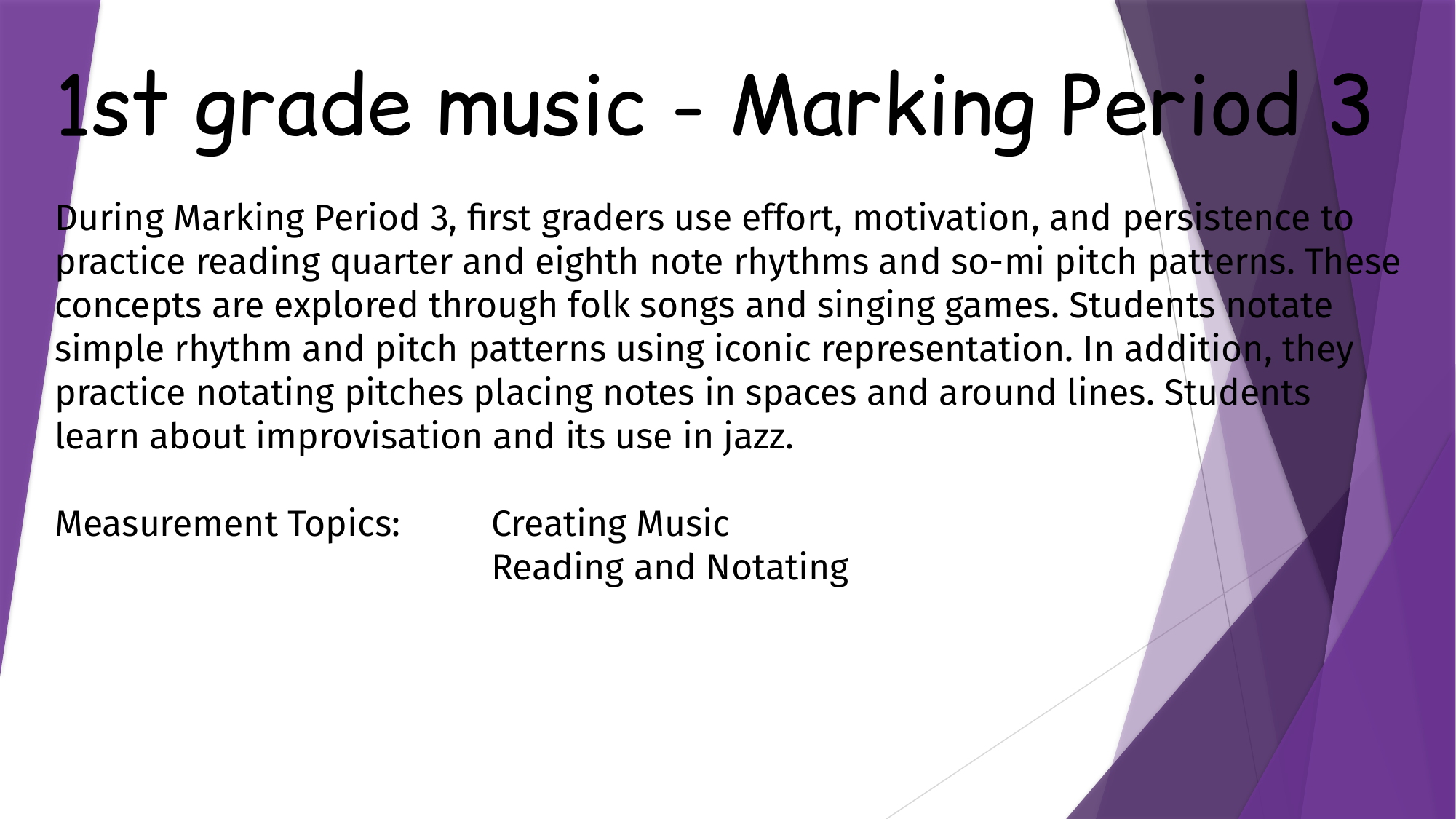

1st grade music - Marking Period 3

During Marking Period 3, first graders use effort, motivation, and persistence to practice reading quarter and eighth note rhythms and so-mi pitch patterns. These concepts are explored through folk songs and singing games. Students notate
simple rhythm and pitch patterns using iconic representation. In addition, they practice notating pitches placing notes in spaces and around lines. Students learn about improvisation and its use in jazz.

Measurement Topics:  	Creating Music
				Reading and Notating